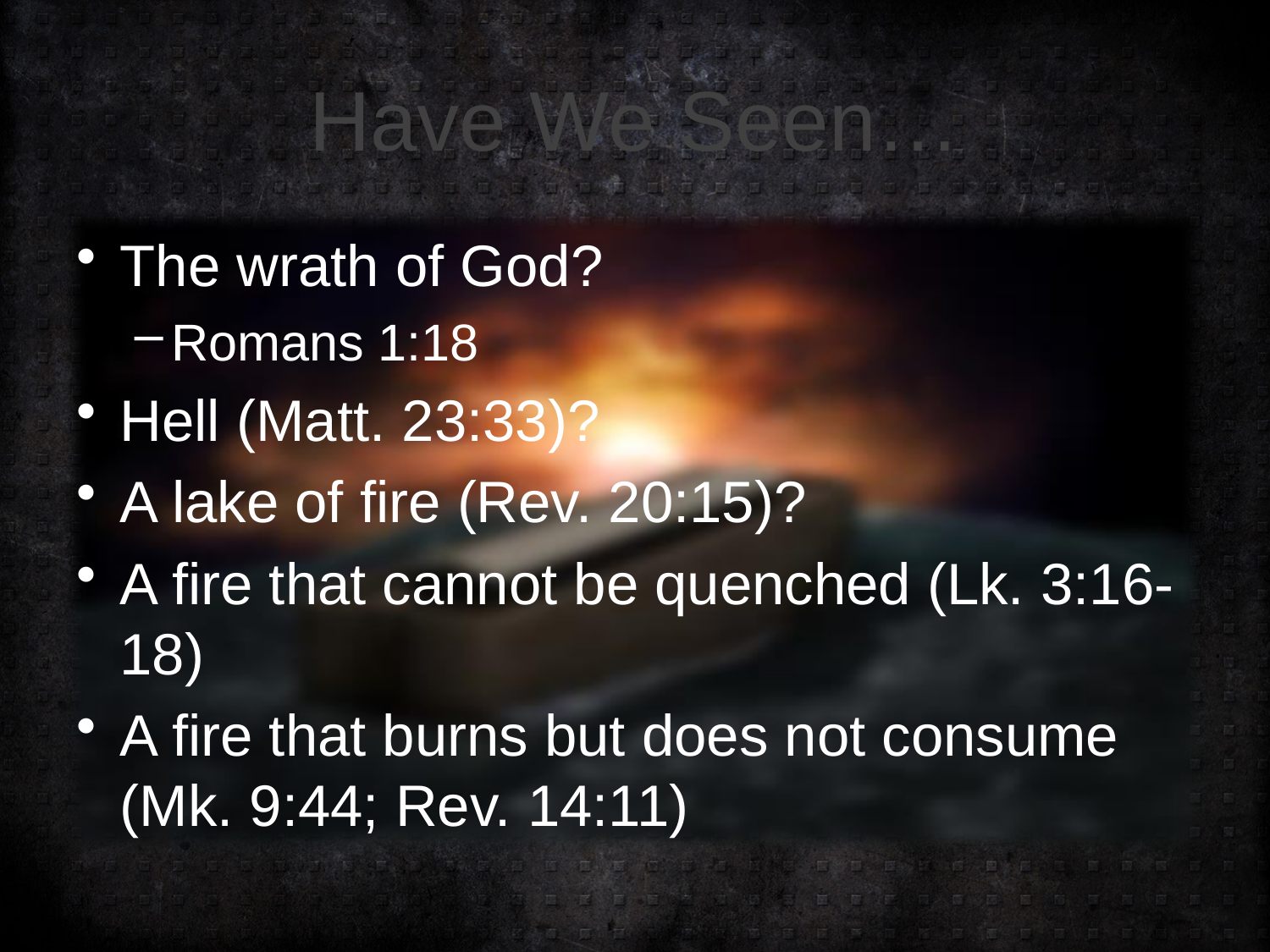

# Have We Seen…
The wrath of God?
Romans 1:18
Hell (Matt. 23:33)?
A lake of fire (Rev. 20:15)?
A fire that cannot be quenched (Lk. 3:16-18)
A fire that burns but does not consume (Mk. 9:44; Rev. 14:11)